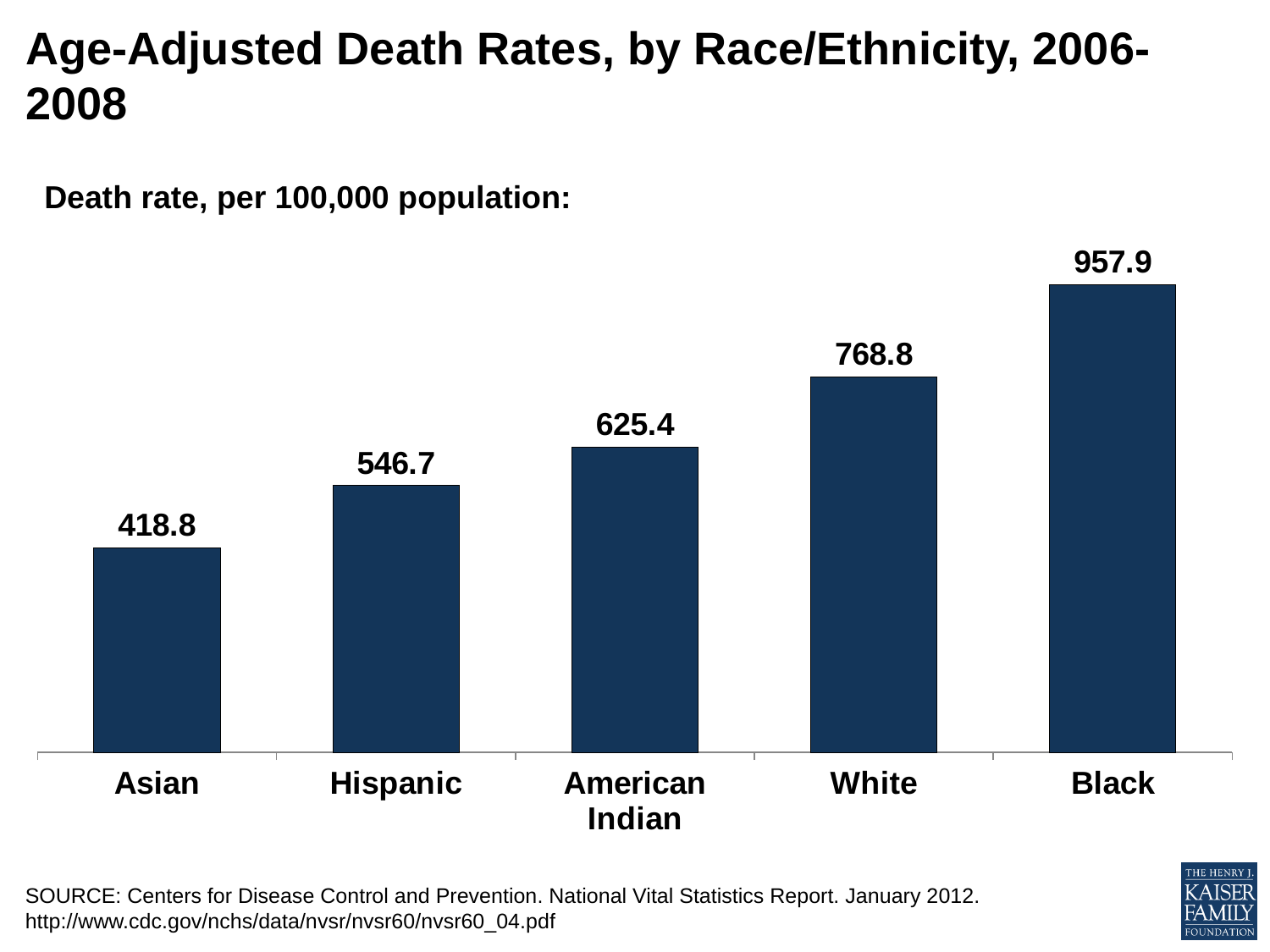

# Age-Adjusted Death Rates, by Race/Ethnicity, 2006-2008

### Chart

| Category |  |
|---|---|
| Asian | 418.8 |
| Hispanic | 546.7 |
| American Indian | 625.4 |
| White | 768.8 |
| Black | 957.9 |
Death rate, per 100,000 population:
SOURCE: Centers for Disease Control and Prevention. National Vital Statistics Report. January 2012. http://www.cdc.gov/nchs/data/nvsr/nvsr60/nvsr60_04.pdf